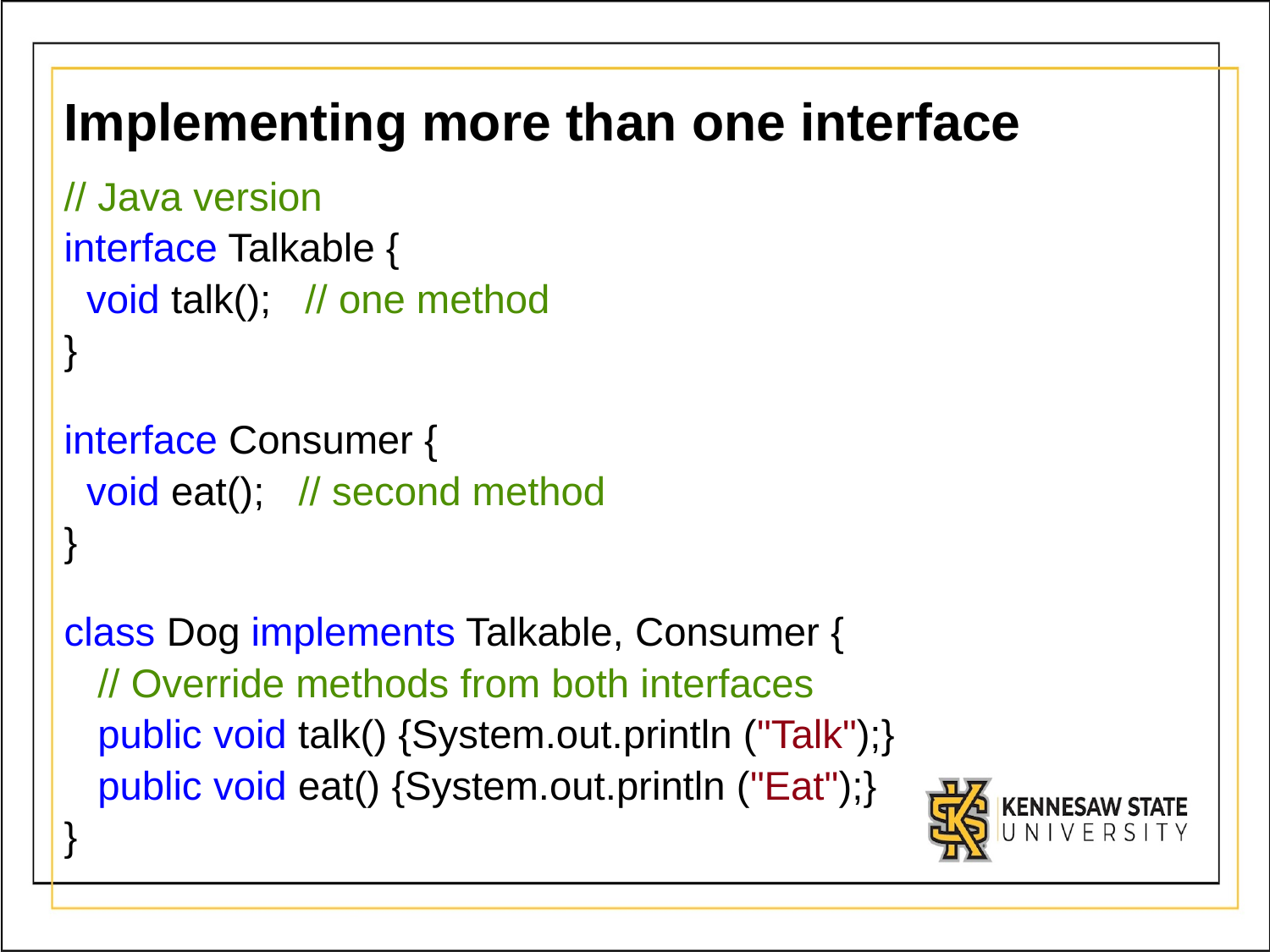

# Implementing more than one interface
// Java version
interface Talkable {
  void talk();   // one method
}
interface Consumer {
  void eat();   // second method
}
class Dog implements Talkable, Consumer {
   // Override methods from both interfaces
   public void talk() {System.out.println ("Talk");}
   public void eat() {System.out.println ("Eat");}
}